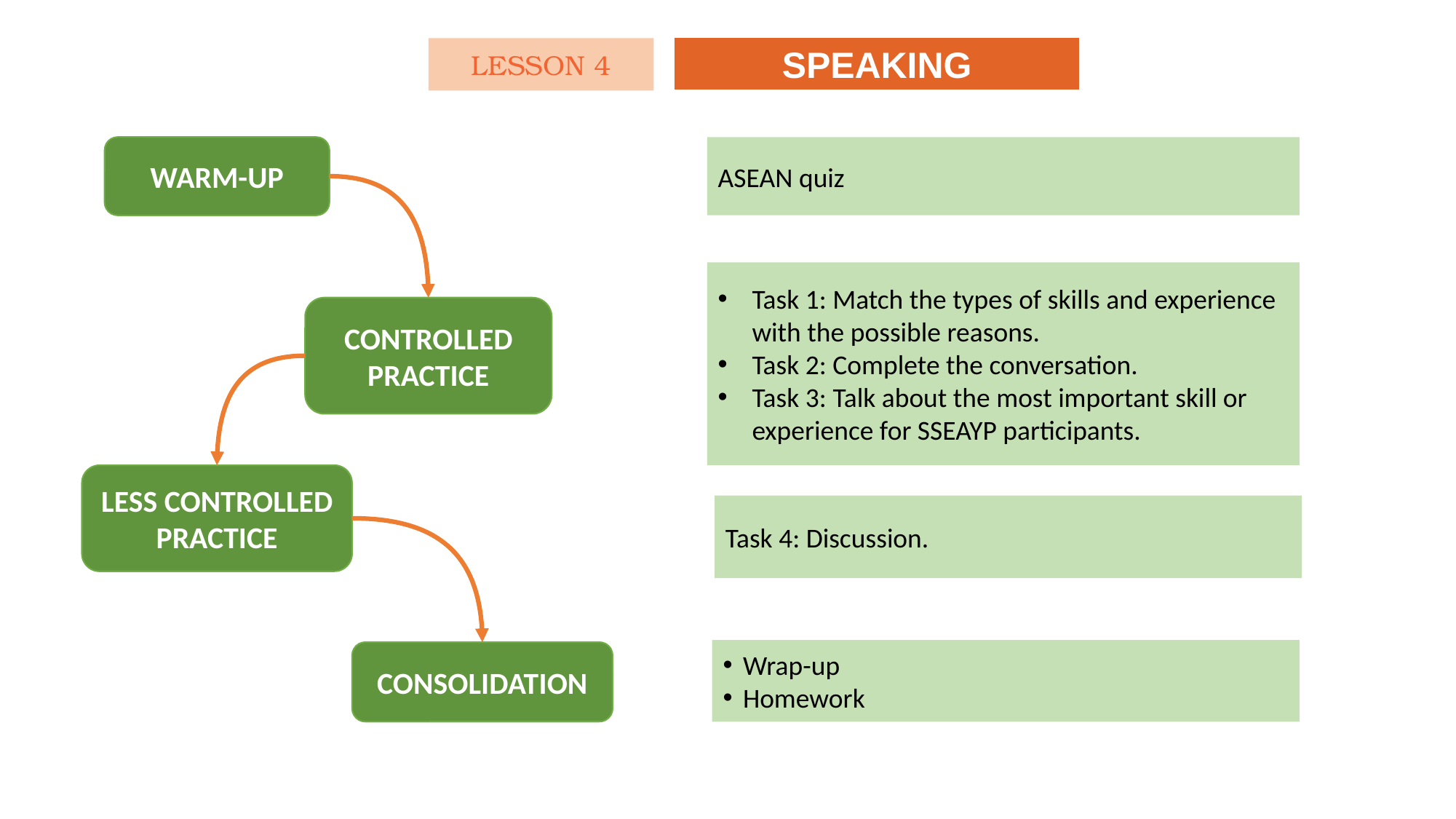

SPEAKING
LESSON 4
WARM-UP
ASEAN quiz
Task 1: Match the types of skills and experience with the possible reasons.
Task 2: Complete the conversation.
Task 3: Talk about the most important skill or experience for SSEAYP participants.
CONTROLLED PRACTICE
LESS CONTROLLED PRACTICE
Task 4: Discussion.
Wrap-up
Homework
CONSOLIDATION